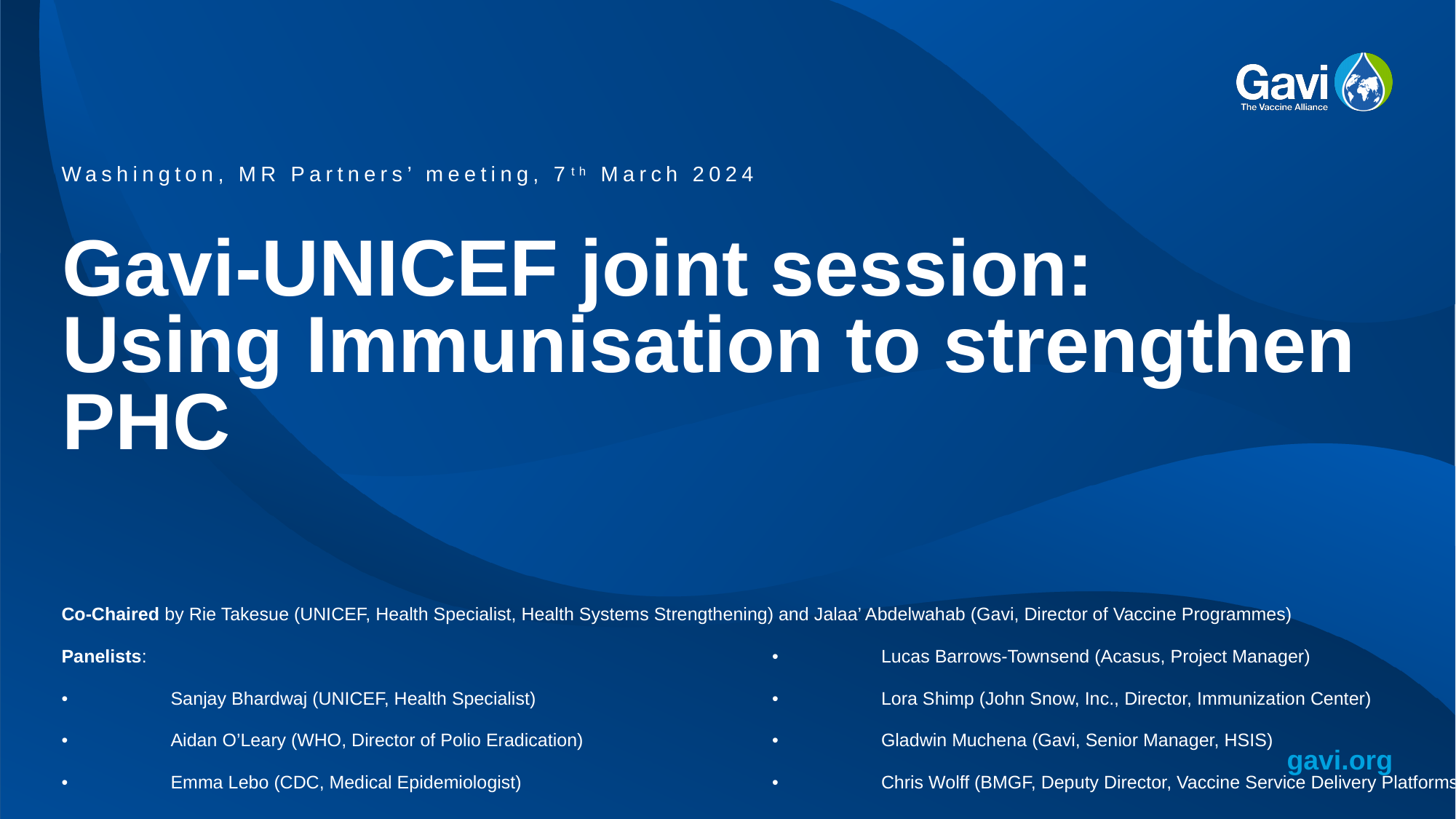

Washington, MR Partners’ meeting, 7th March 2024
# Gavi-UNICEF joint session: Using Immunisation to strengthen PHC
Co-Chaired by Rie Takesue (UNICEF, Health Specialist, Health Systems Strengthening) and Jalaa’ Abdelwahab (Gavi, Director of Vaccine Programmes)
Panelists:
•	Sanjay Bhardwaj (UNICEF, Health Specialist)
•	Aidan O’Leary (WHO, Director of Polio Eradication)
•	Emma Lebo (CDC, Medical Epidemiologist)
•	Lucas Barrows-Townsend (Acasus, Project Manager)
•	Lora Shimp (John Snow, Inc., Director, Immunization Center)
•	Gladwin Muchena (Gavi, Senior Manager, HSIS)
•	Chris Wolff (BMGF, Deputy Director, Vaccine Service Delivery Platforms)